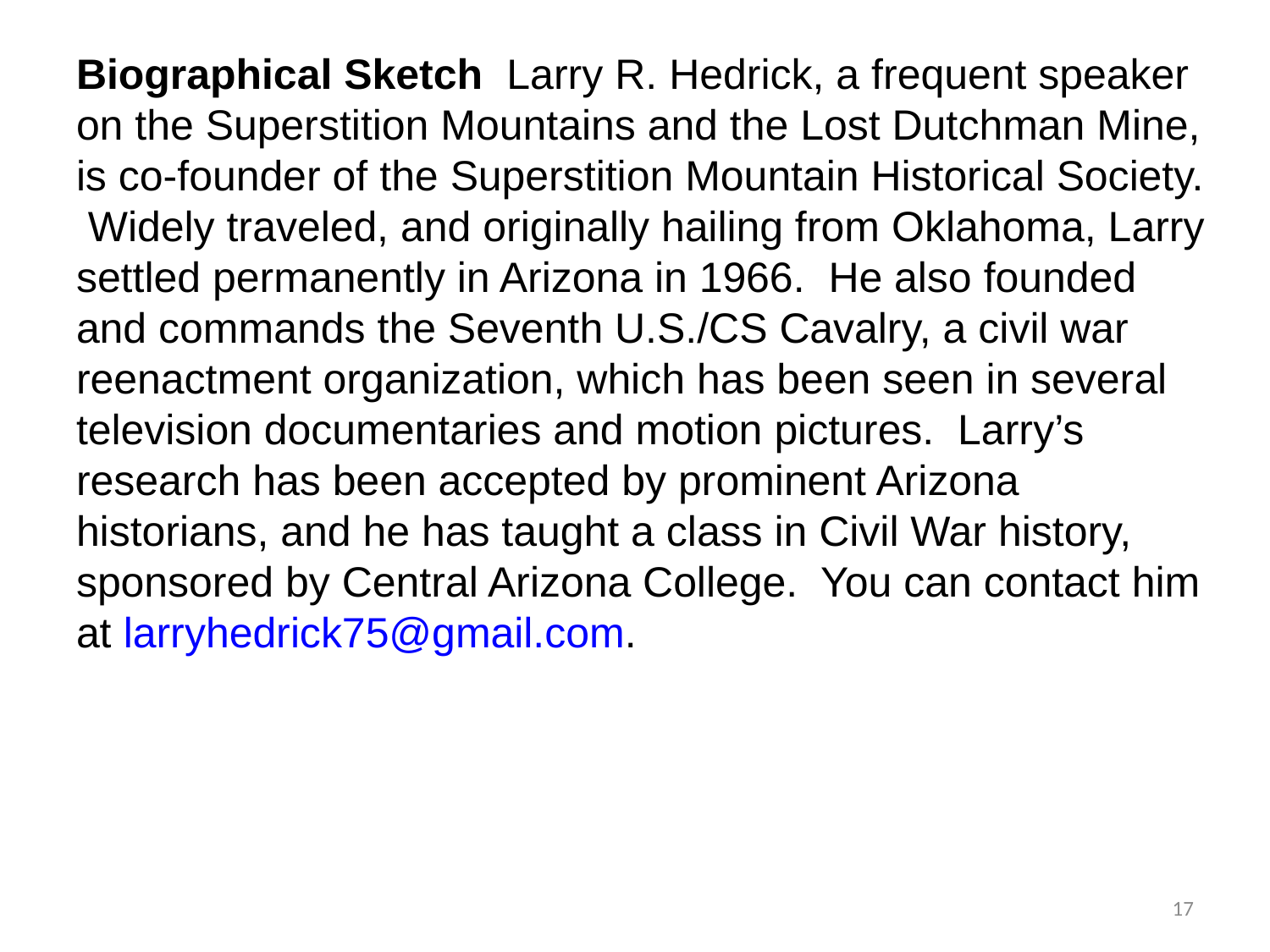

#
Biographical Sketch  Larry R. Hedrick, a frequent speaker on the Superstition Mountains and the Lost Dutchman Mine, is co‑founder of the Superstition Mountain Historical Society.  Widely traveled, and originally hailing from Oklahoma, Larry settled permanently in Arizona in 1966.  He also founded and commands the Seventh U.S./CS Cavalry, a civil war reenactment organization, which has been seen in several television documentaries and motion pictures.  Larry’s research has been accepted by prominent Arizona historians, and he has taught a class in Civil War history, sponsored by Central Arizona College.  You can contact him at larryhedrick75@gmail.com.

17